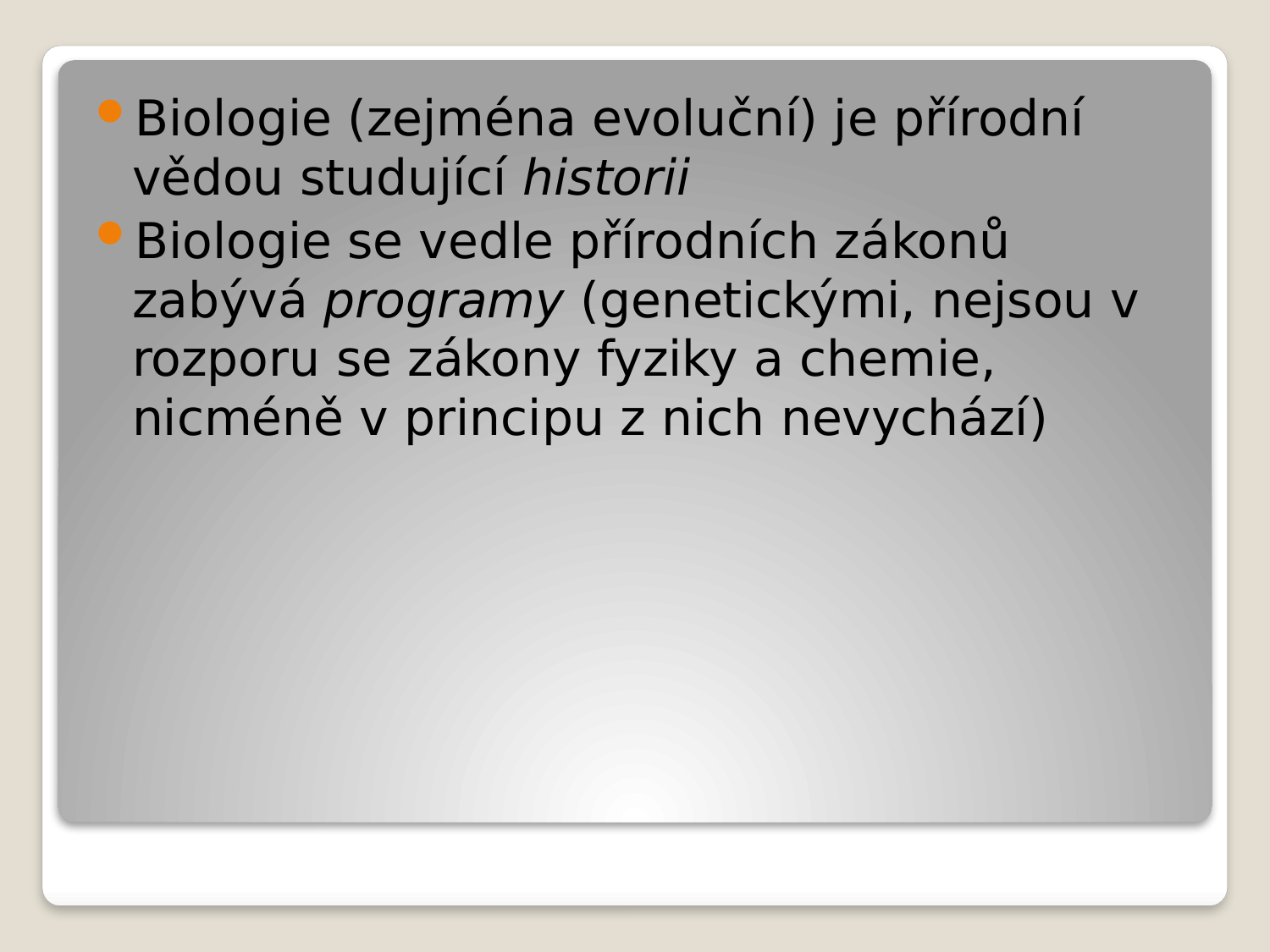

Biologie (zejména evoluční) je přírodní vědou studující historii
Biologie se vedle přírodních zákonů zabývá programy (genetickými, nejsou v rozporu se zákony fyziky a chemie, nicméně v principu z nich nevychází)
#